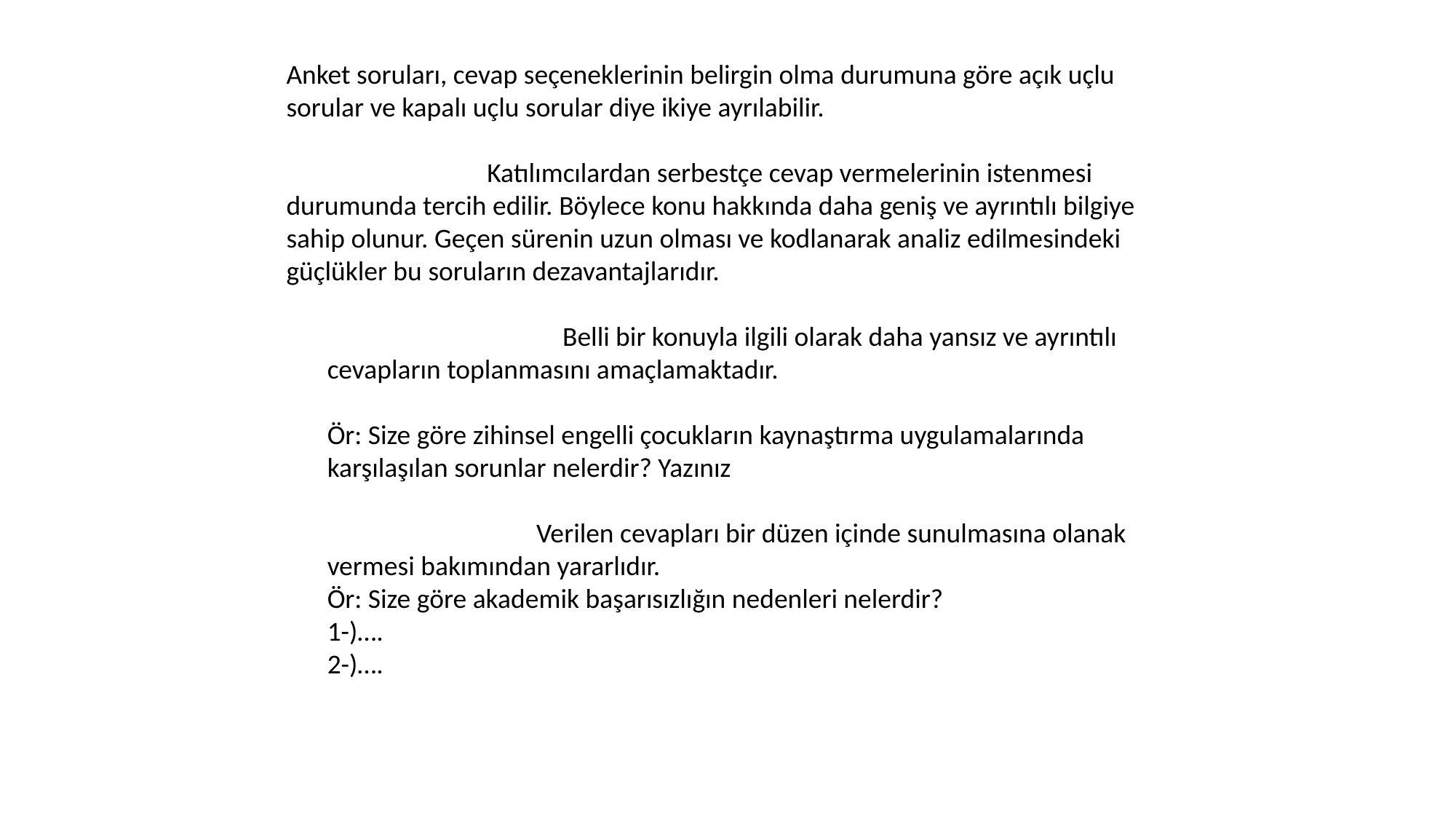

Anket soruları, cevap seçeneklerinin belirgin olma durumuna göre açık uçlu sorular ve kapalı uçlu sorular diye ikiye ayrılabilir.

Açık uçlu sorular: Katılımcılardan serbestçe cevap vermelerinin istenmesi durumunda tercih edilir. Böylece konu hakkında daha geniş ve ayrıntılı bilgiye sahip olunur. Geçen sürenin uzun olması ve kodlanarak analiz edilmesindeki güçlükler bu soruların dezavantajlarıdır.

Yorumlama soruları: Belli bir konuyla ilgili olarak daha yansız ve ayrıntılı cevapların toplanmasını amaçlamaktadır.

	Ör: Size göre zihinsel engelli çocukların kaynaştırma uygulamalarında karşılaşılan sorunlar nelerdir? Yazınız

b)  Listeleme soruları: Verilen cevapları bir düzen içinde sunulmasına olanak vermesi bakımından yararlıdır.
	Ör: Size göre akademik başarısızlığın nedenleri nelerdir?
	1-)….
	2-)….